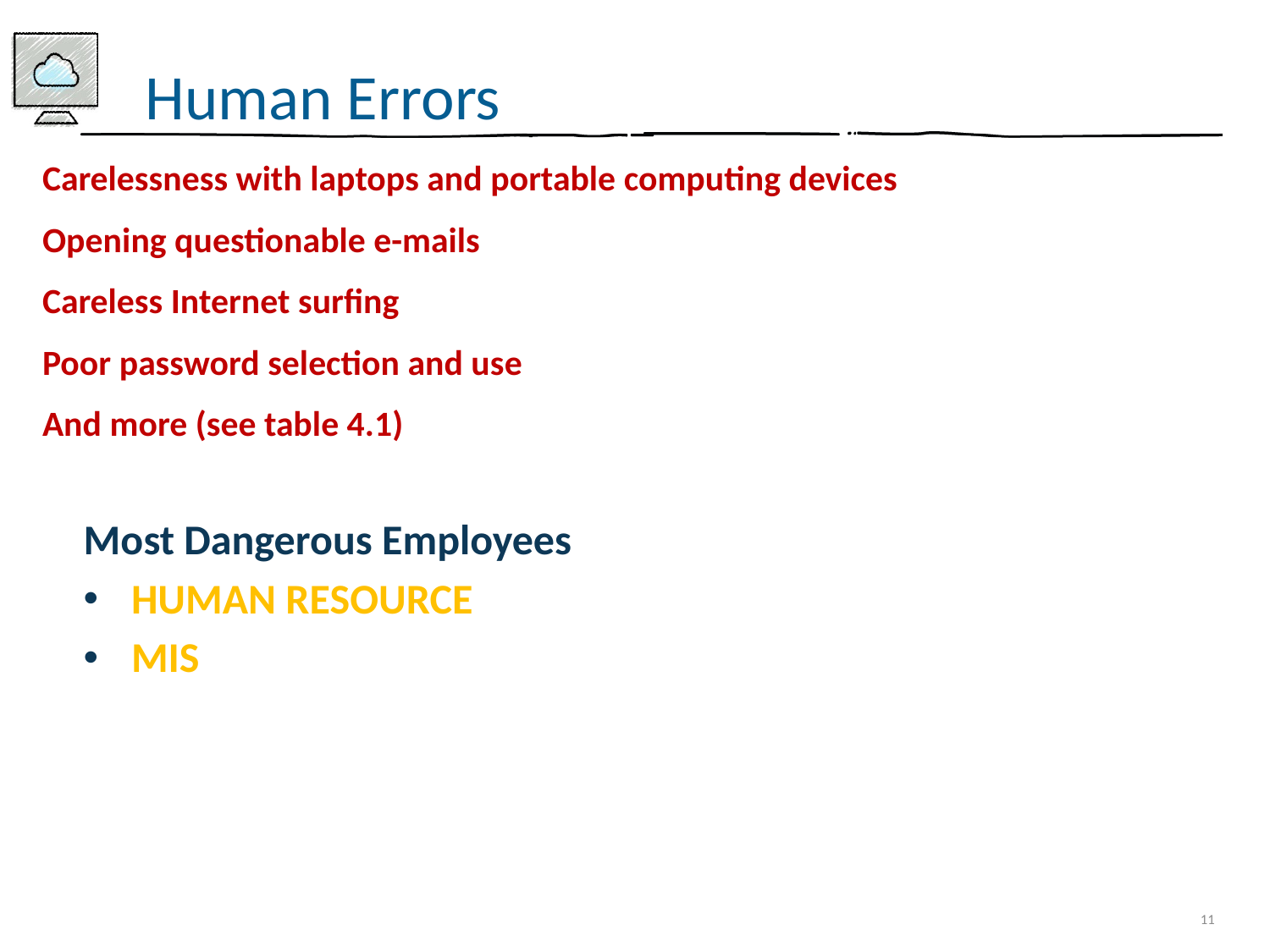

# Human Errors
Carelessness with laptops and portable computing devices
Opening questionable e-mails
Careless Internet surfing
Poor password selection and use
And more (see table 4.1)

Most Dangerous Employees
HUMAN RESOURCE
MIS